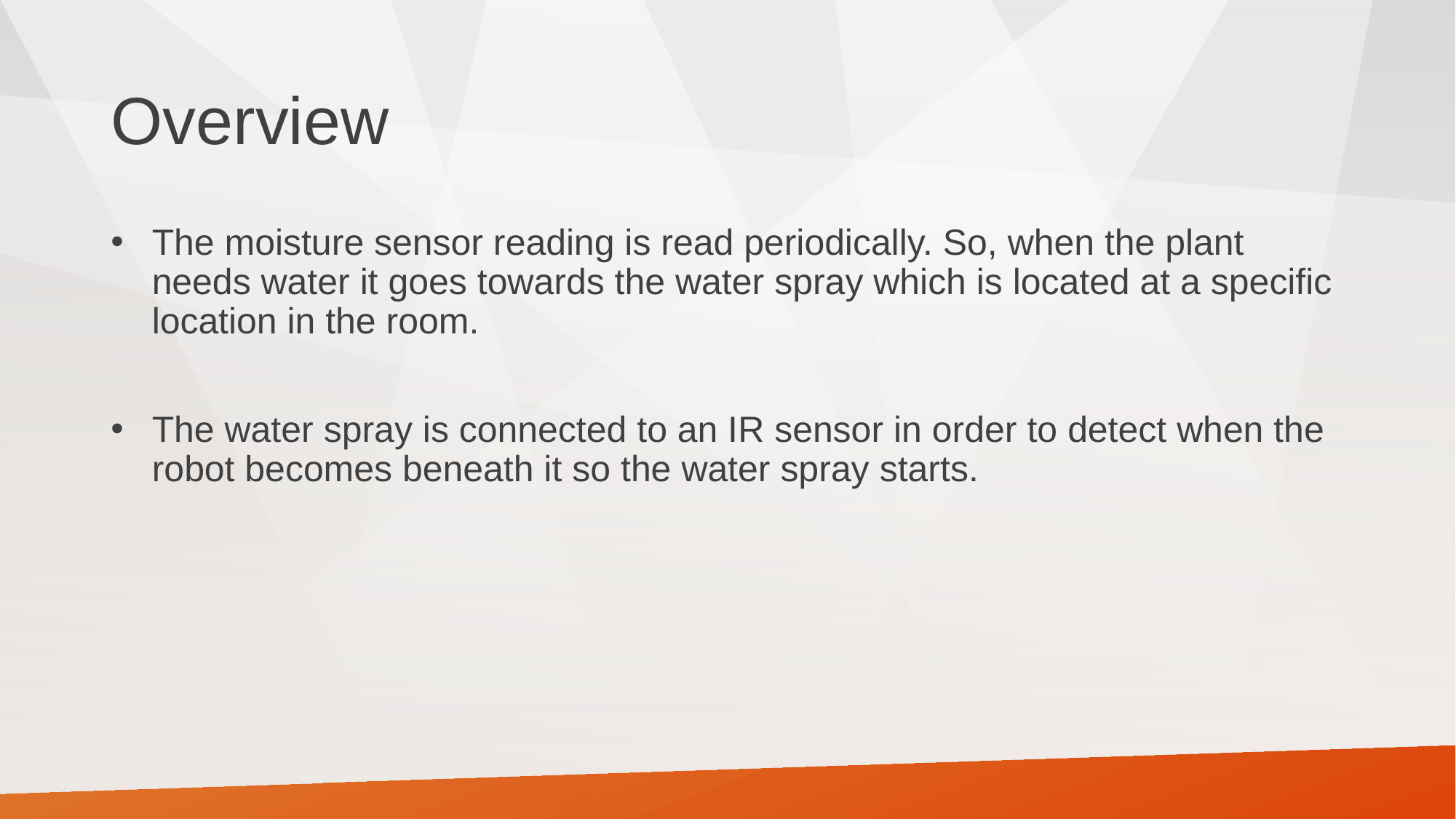

# Overview
The moisture sensor reading is read periodically. So, when the plant needs water it goes towards the water spray which is located at a specific location in the room.

The water spray is connected to an IR sensor in order to detect when the robot becomes beneath it so the water spray starts.